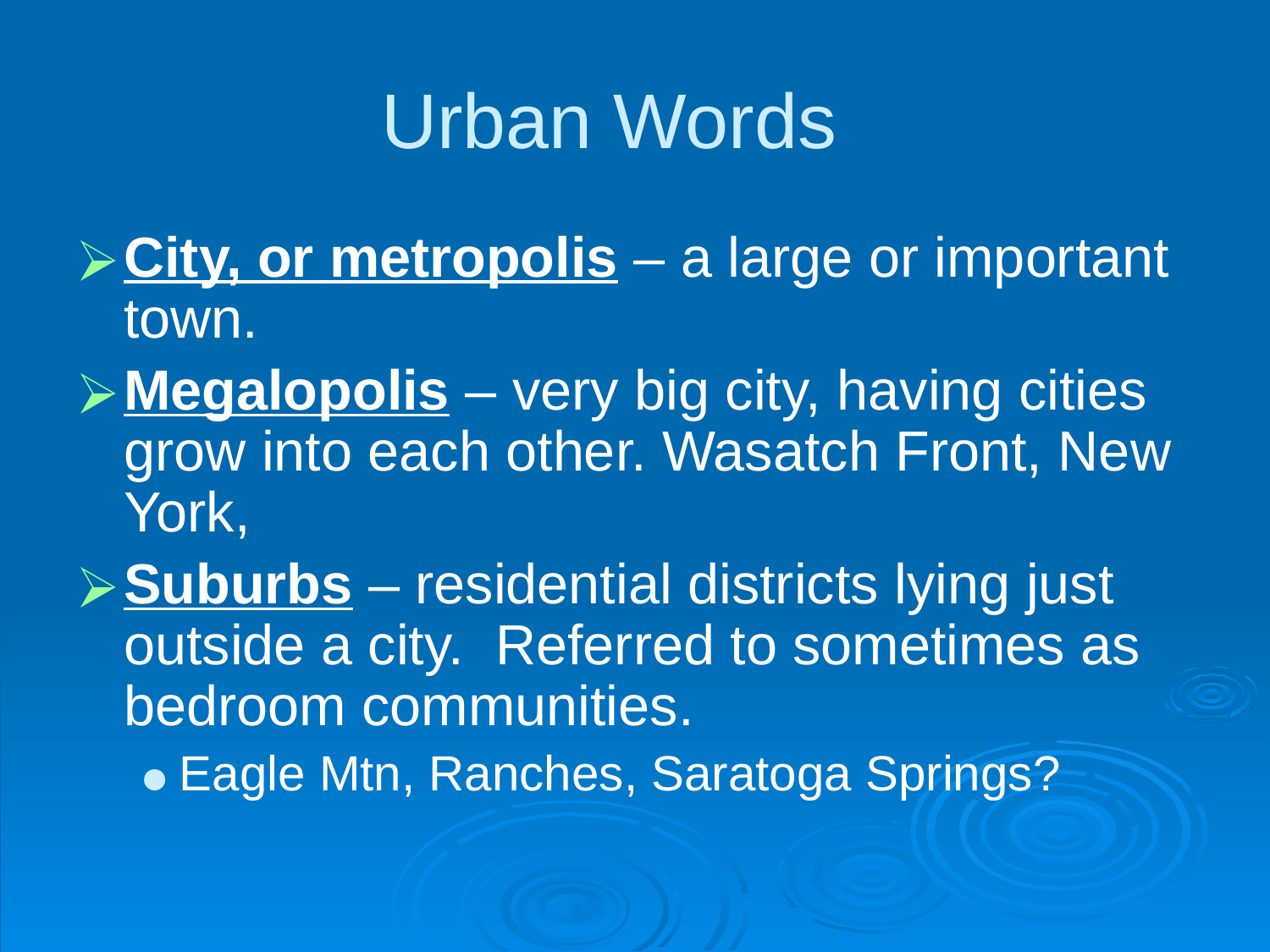

# Urban Words
City, or metropolis – a large or important town.
Megalopolis – very big city, having cities grow into each other. Wasatch Front, New York,
Suburbs – residential districts lying just outside a city.  Referred to sometimes as bedroom communities.
Eagle Mtn, Ranches, Saratoga Springs?